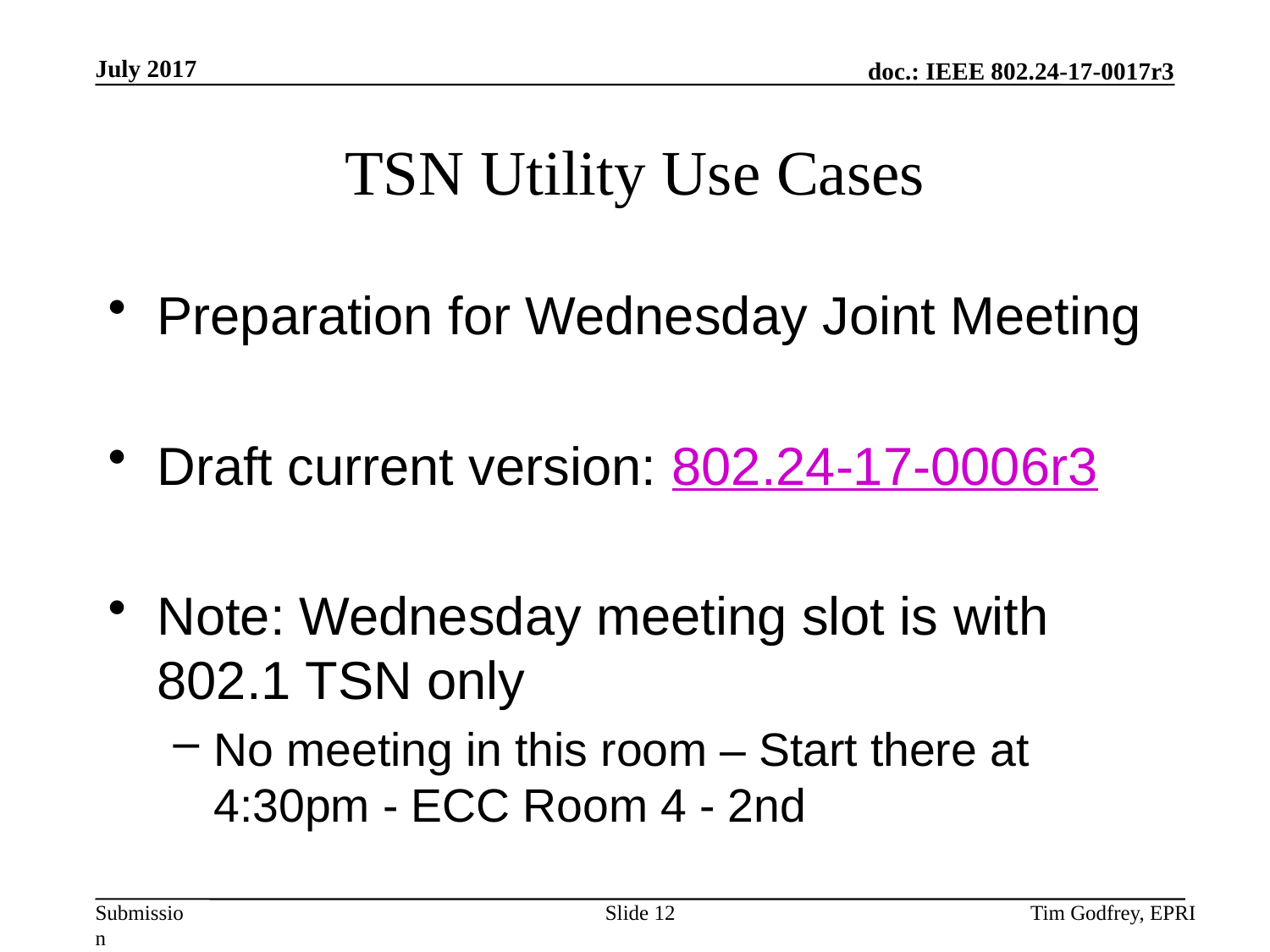

# TSN Utility Use Cases
Preparation for Wednesday Joint Meeting

Draft current version: 802.24-17-0006r3

Note: Wednesday meeting slot is with 802.1 TSN only
No meeting in this room – Start there at 4:30pm - ECC Room 4 - 2nd

Slide 12
Tim Godfrey, EPRI